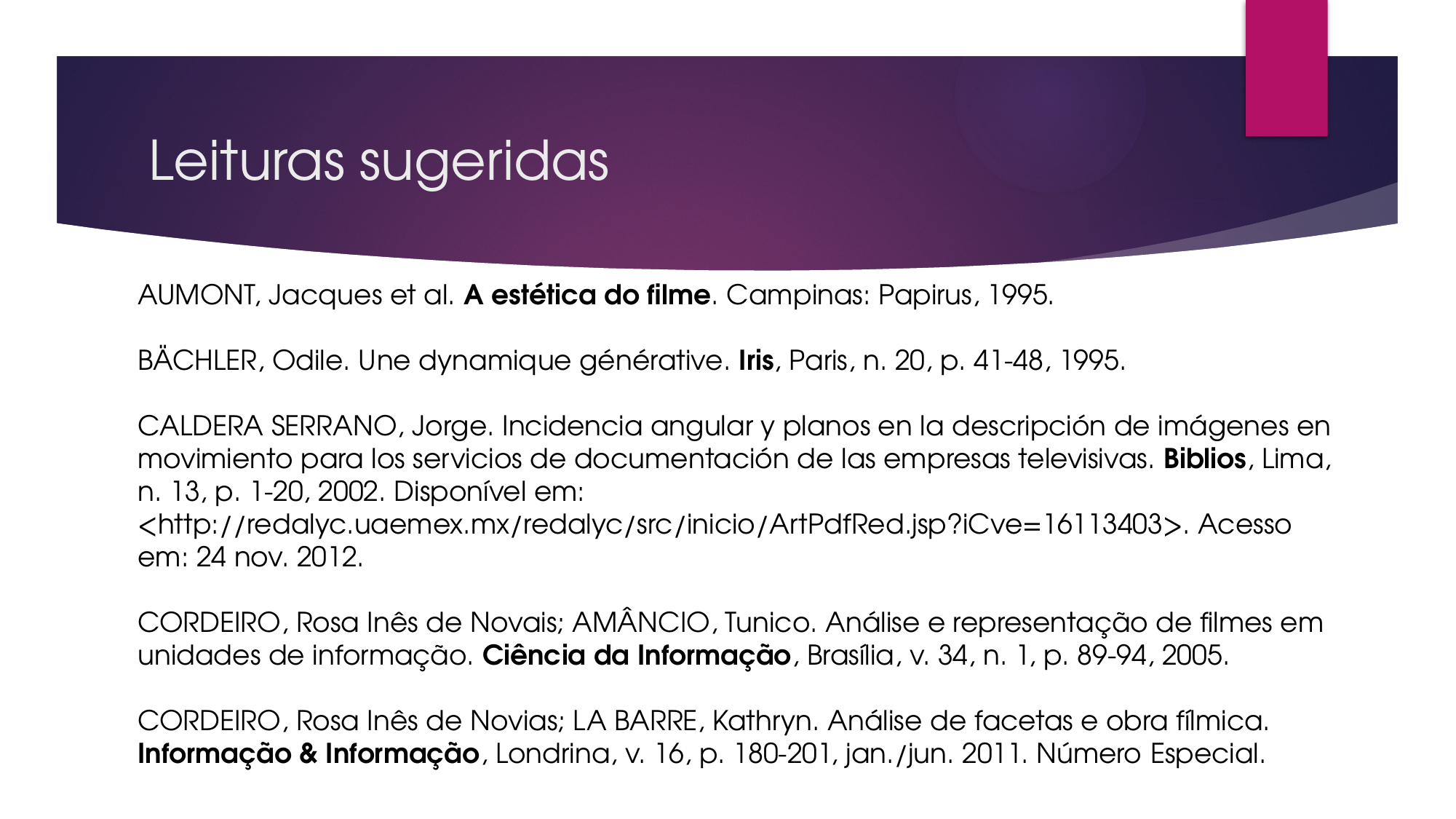

# Leituras sugeridas
AUMONT, Jacques et al. A estética do filme. Campinas: Papirus, 1995.

BÄCHLER, Odile. Une dynamique générative. Iris, Paris, n. 20, p. 41-48, 1995.

CALDERA SERRANO, Jorge. Incidencia angular y planos en la descripción de imágenes en movimiento para los servicios de documentación de las empresas televisivas. Biblios, Lima, n. 13, p. 1-20, 2002. Disponível em: <http://redalyc.uaemex.mx/redalyc/src/inicio/ArtPdfRed.jsp?iCve=16113403>. Acesso em: 24 nov. 2012.

CORDEIRO, Rosa Inês de Novais; AMÂNCIO, Tunico. Análise e representação de filmes em unidades de informação. Ciência da Informação, Brasília, v. 34, n. 1, p. 89-94, 2005.

CORDEIRO, Rosa Inês de Novias; LA BARRE, Kathryn. Análise de facetas e obra fílmica. Informação & Informação, Londrina, v. 16, p. 180-201, jan./jun. 2011. Número Especial.